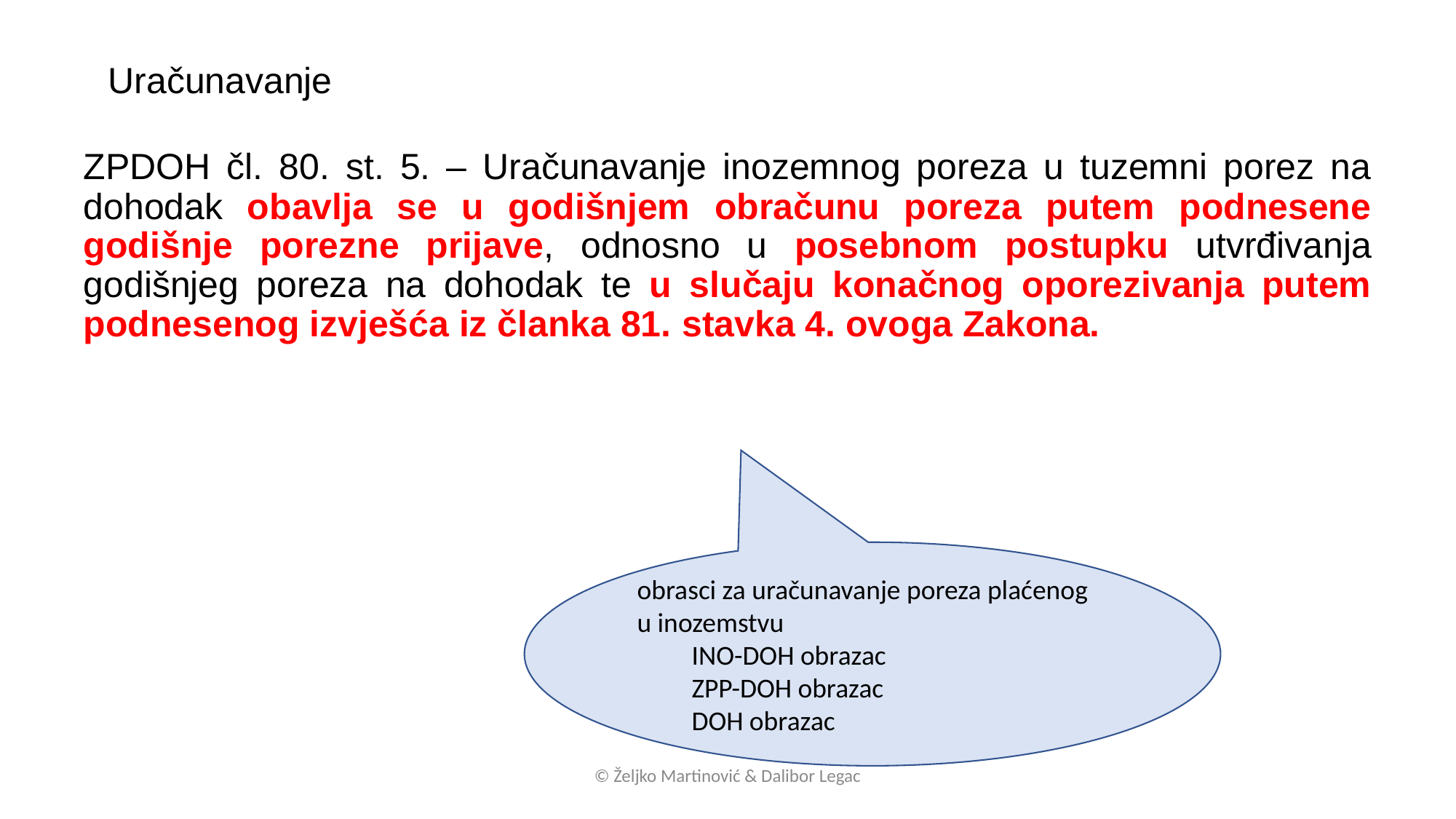

Uračunavanje
ZPDOH čl. 80. st. 5. – Uračunavanje inozemnog poreza u tuzemni porez na dohodak obavlja se u godišnjem obračunu poreza putem podnesene godišnje porezne prijave, odnosno u posebnom postupku utvrđivanja godišnjeg poreza na dohodak te u slučaju konačnog oporezivanja putem podnesenog izvješća iz članka 81.​ stavka 4. ovoga Zakona.

obrasci za uračunavanje poreza plaćenog u inozemstvu
INO-DOH obrazac
ZPP-DOH obrazac
DOH obrazac

© Željko Martinović & Dalibor Legac